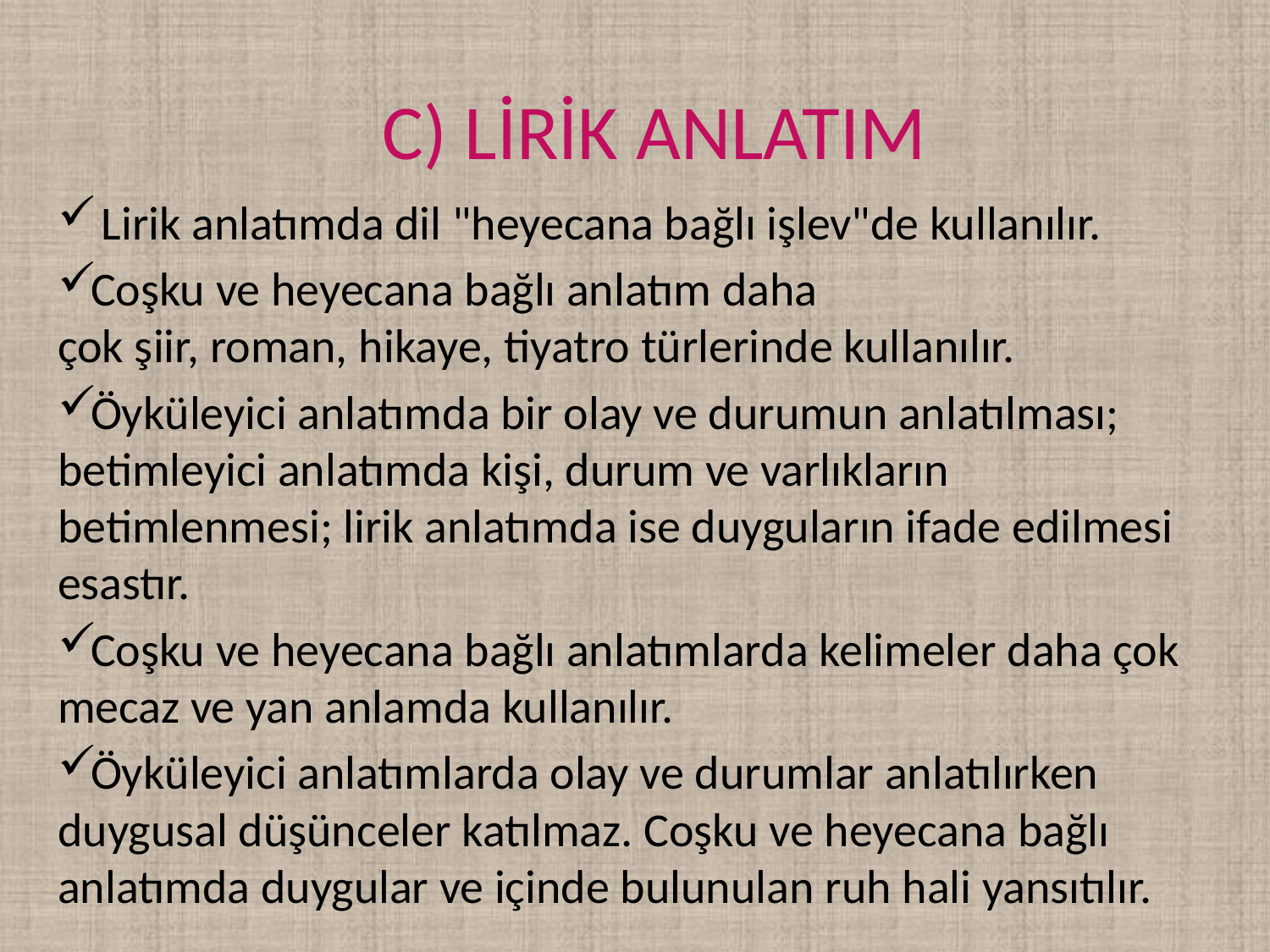

# C) LİRİK ANLATIM
 Lirik anlatımda dil "heyecana bağlı işlev"de kullanılır.
Coşku ve heyecana bağlı anlatım daha çok şiir, roman, hikaye, tiyatro türlerinde kullanılır.
Öyküleyici anlatımda bir olay ve durumun anlatılması; betimleyici anlatımda kişi, durum ve varlıkların betimlenmesi; lirik anlatımda ise duyguların ifade edilmesi esastır.
Coşku ve heyecana bağlı anlatımlarda kelimeler daha çok mecaz ve yan anlamda kullanılır.
Öyküleyici anlatımlarda olay ve durumlar anlatılırken duygusal düşünceler katılmaz. Coşku ve heyecana bağlı anlatımda duygular ve içinde bulunulan ruh hali yansıtılır.